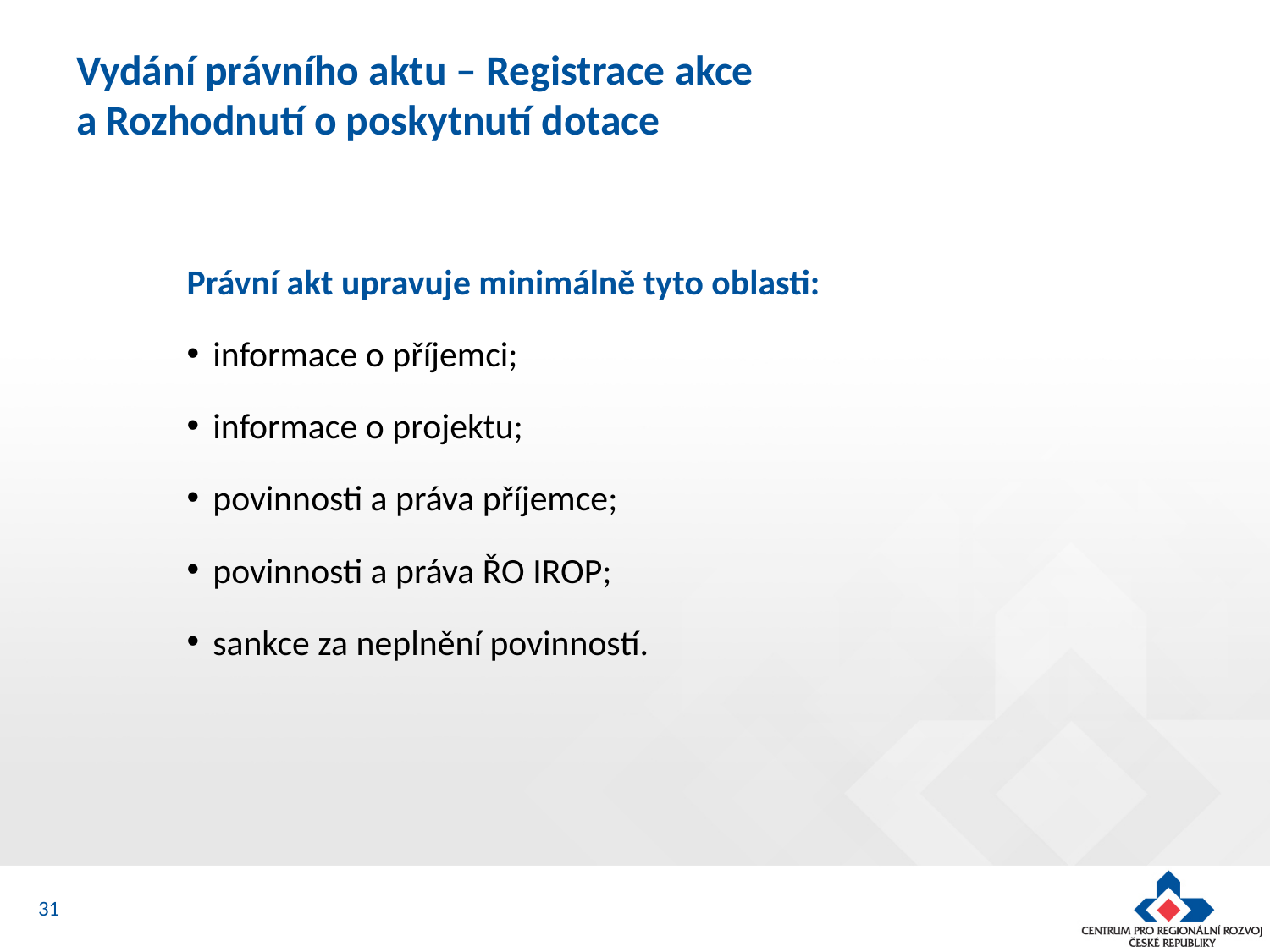

# Vydání právního aktu – Registrace akce a Rozhodnutí o poskytnutí dotace

Právní akt upravuje minimálně tyto oblasti:
informace o příjemci;
informace o projektu;
povinnosti a práva příjemce;
povinnosti a práva ŘO IROP;
sankce za neplnění povinností.

31